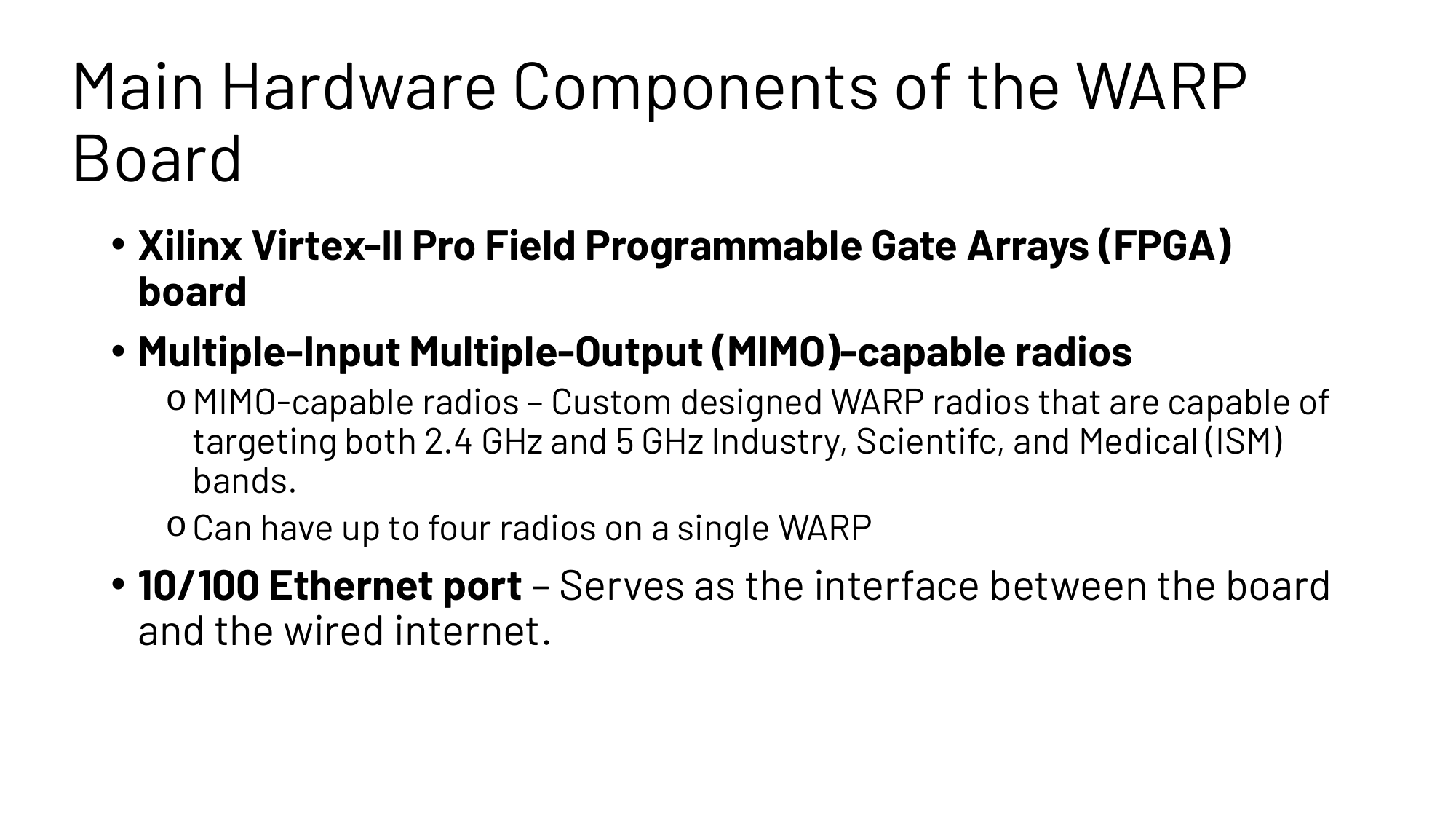

# Main Hardware Components of the WARP Board
Xilinx Virtex-II Pro Field Programmable Gate Arrays (FPGA) board
Multiple-Input Multiple-Output (MIMO)-capable radios
MIMO-capable radios – Custom designed WARP radios that are capable of targeting both 2.4 GHz and 5 GHz Industry, Scientifc, and Medical (ISM) bands.
Can have up to four radios on a single WARP
10/100 Ethernet port – Serves as the interface between the board and the wired internet.